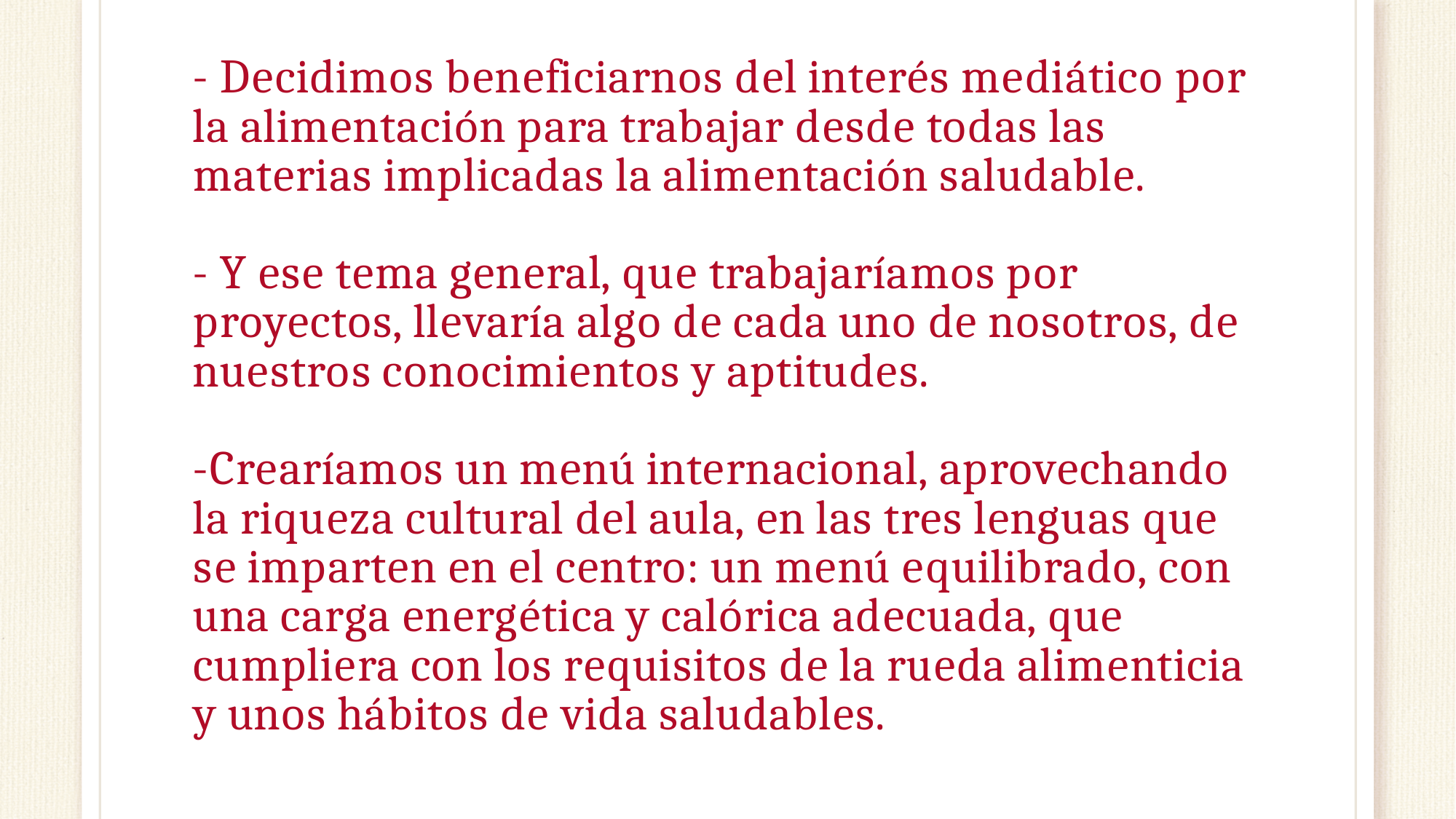

# - Decidimos beneficiarnos del interés mediático por la alimentación para trabajar desde todas las materias implicadas la alimentación saludable. - Y ese tema general, que trabajaríamos por proyectos, llevaría algo de cada uno de nosotros, de nuestros conocimientos y aptitudes. -Crearíamos un menú internacional, aprovechando la riqueza cultural del aula, en las tres lenguas que se imparten en el centro: un menú equilibrado, con una carga energética y calórica adecuada, que cumpliera con los requisitos de la rueda alimenticia y unos hábitos de vida saludables.